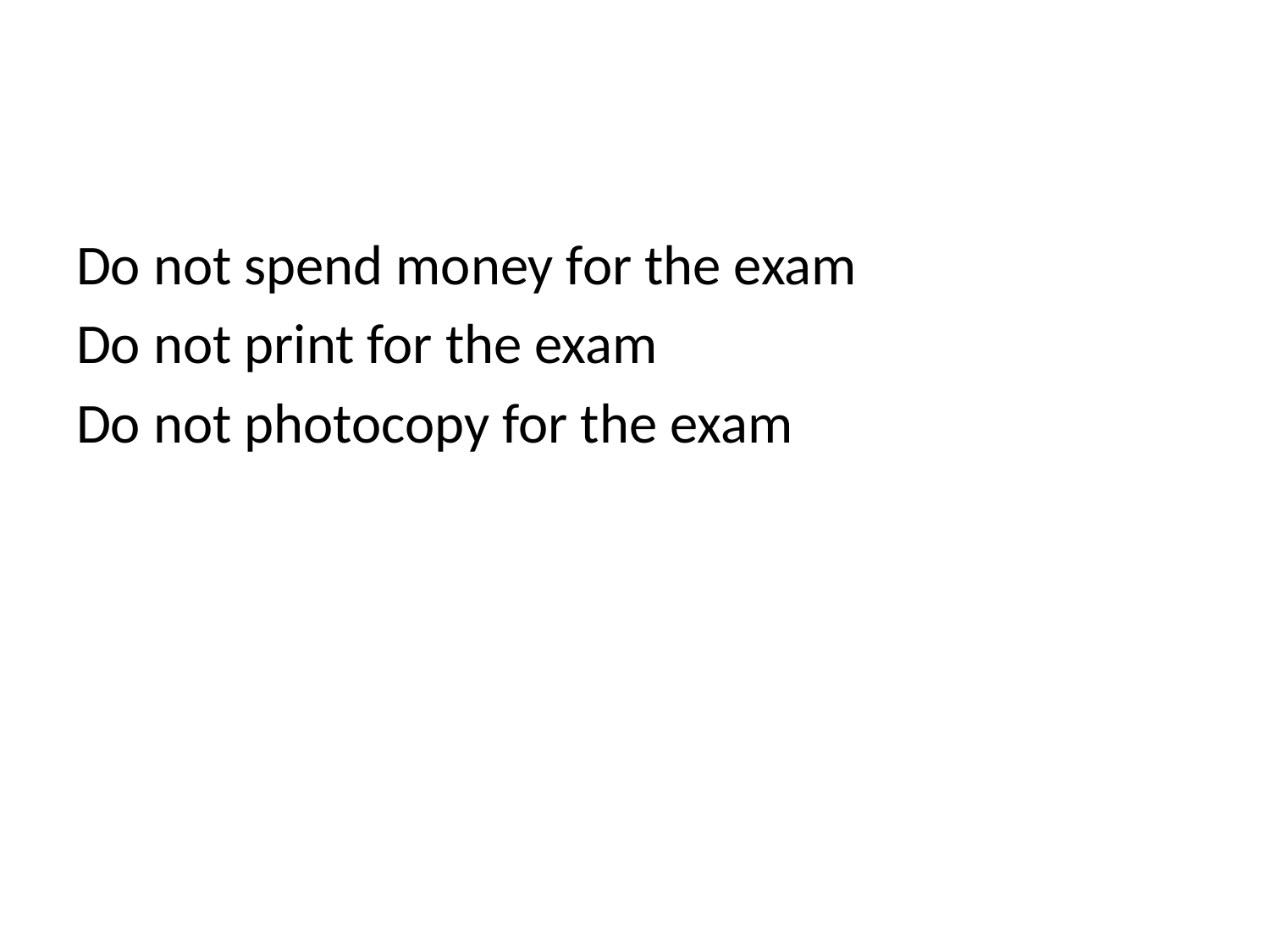

Do not spend money for the exam
Do not print for the exam
Do not photocopy for the exam